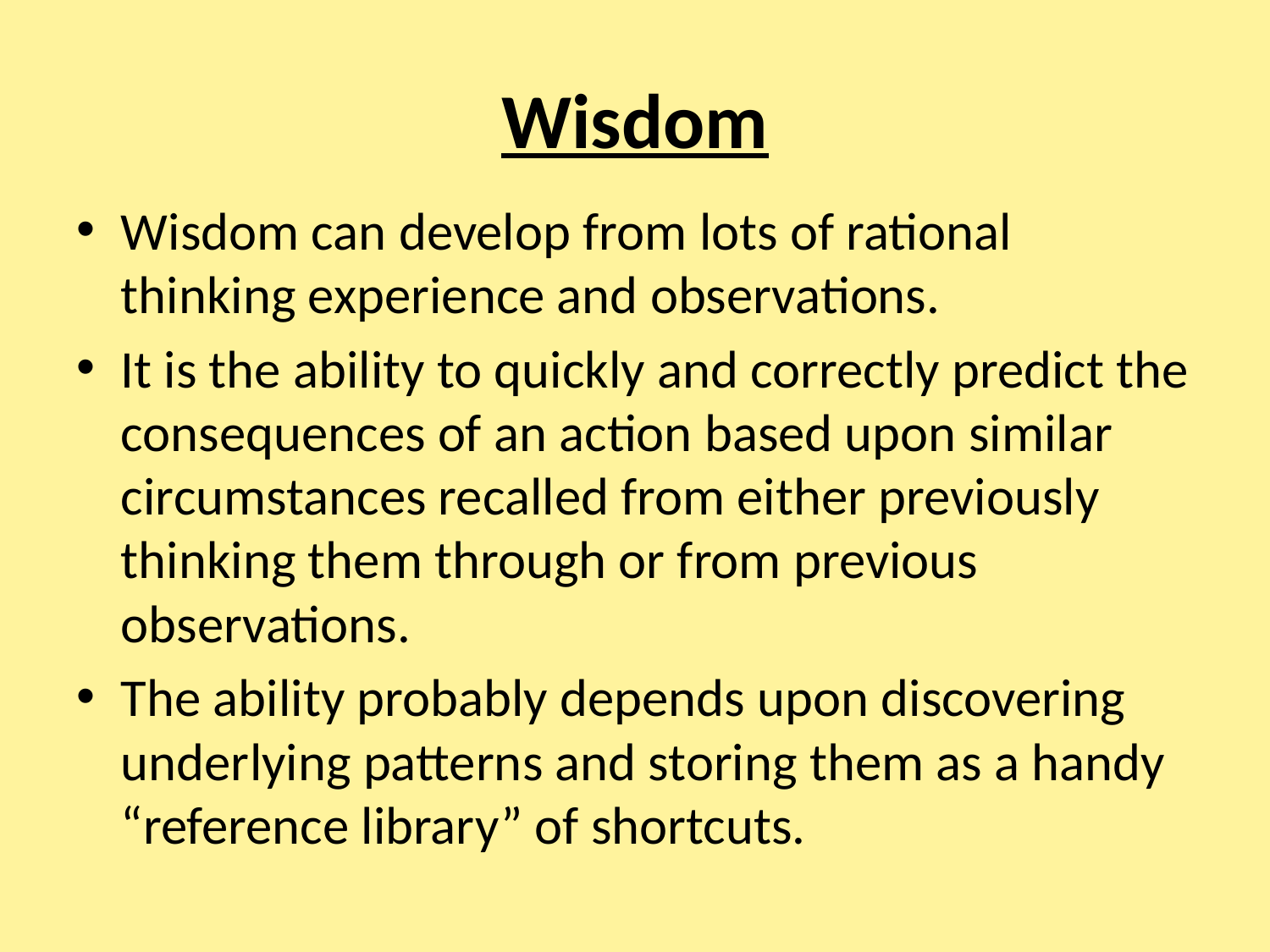

# Wisdom
Wisdom can develop from lots of rational thinking experience and observations.
It is the ability to quickly and correctly predict the consequences of an action based upon similar circumstances recalled from either previously thinking them through or from previous observations.
The ability probably depends upon discovering underlying patterns and storing them as a handy “reference library” of shortcuts.